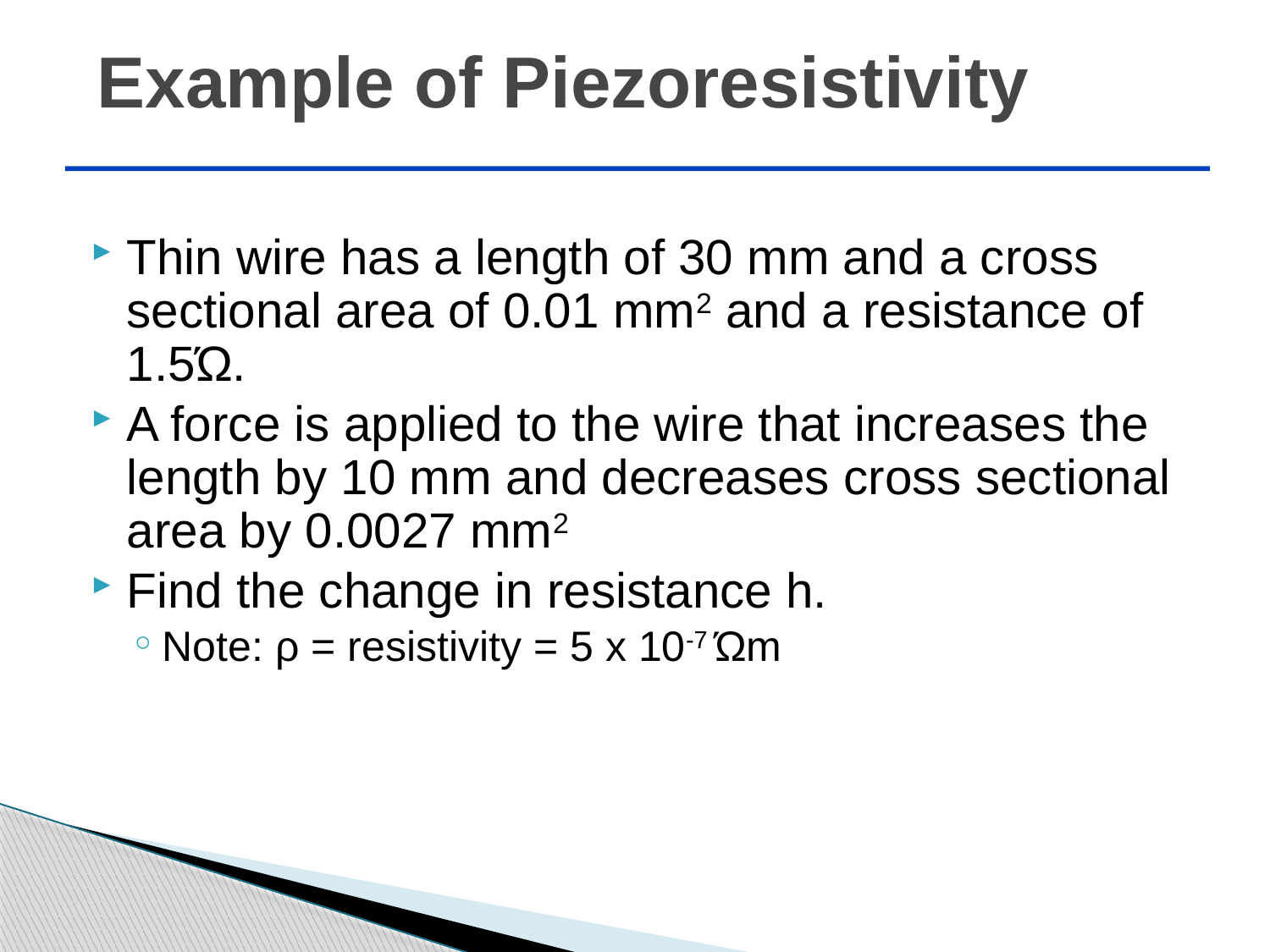

# Example of Piezoresistivity

Thin wire has a length of 30 mm and a cross sectional area of 0.01 mm2 and a resistance of 1.5Ώ.
A force is applied to the wire that increases the length by 10 mm and decreases cross sectional area by 0.0027 mm2
Find the change in resistance h.
Note: ρ = resistivity = 5 x 10-7 Ώm